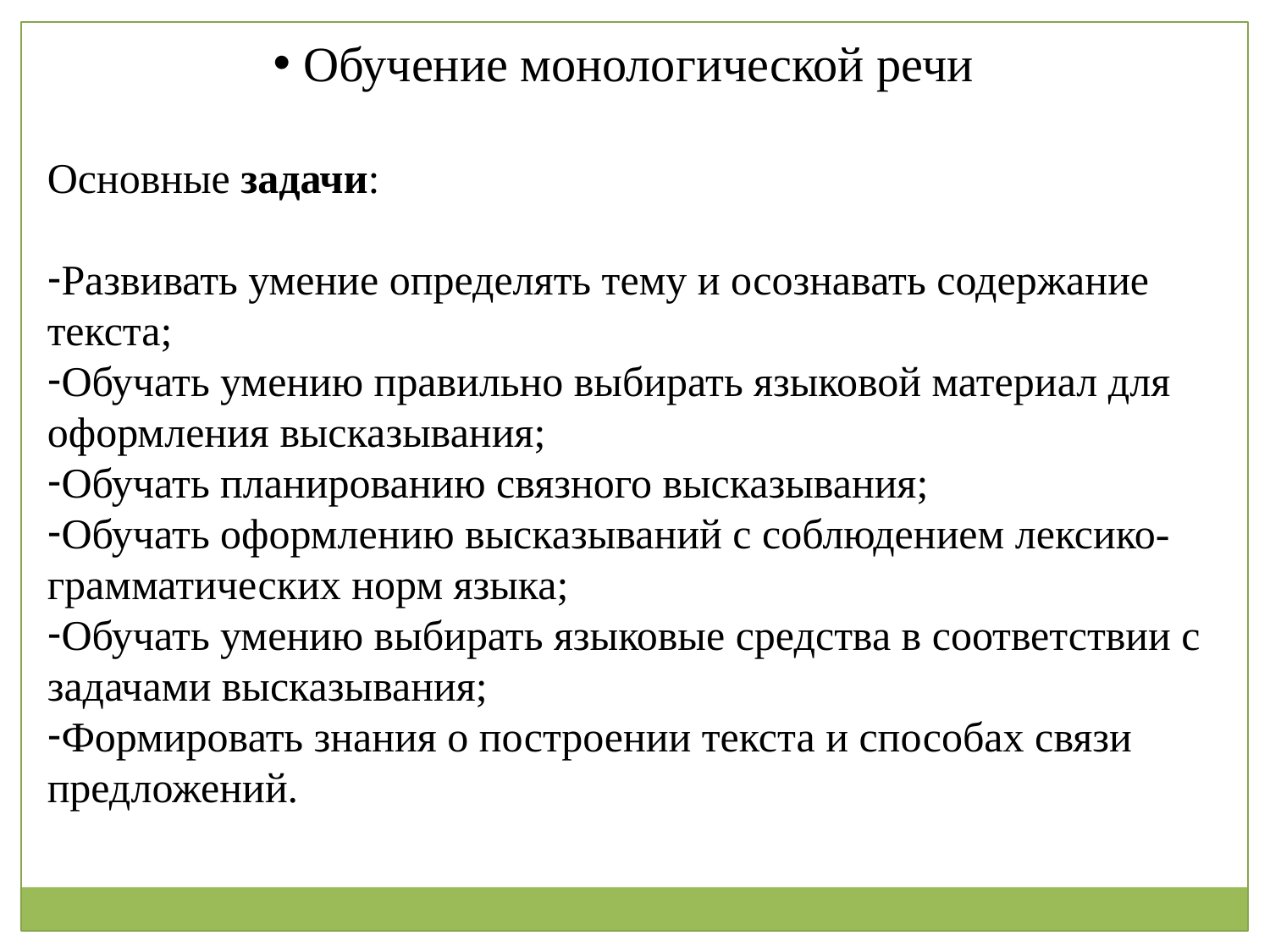

Обучение монологической речи

Основные задачи:

Развивать умение определять тему и осознавать содержание текста;
Обучать умению правильно выбирать языковой материал для оформления высказывания;
Обучать планированию связного высказывания;
Обучать оформлению высказываний с соблюдением лексико-грамматических норм языка;
Обучать умению выбирать языковые средства в соответствии с задачами высказывания;
Формировать знания о построении текста и способах связи предложений.